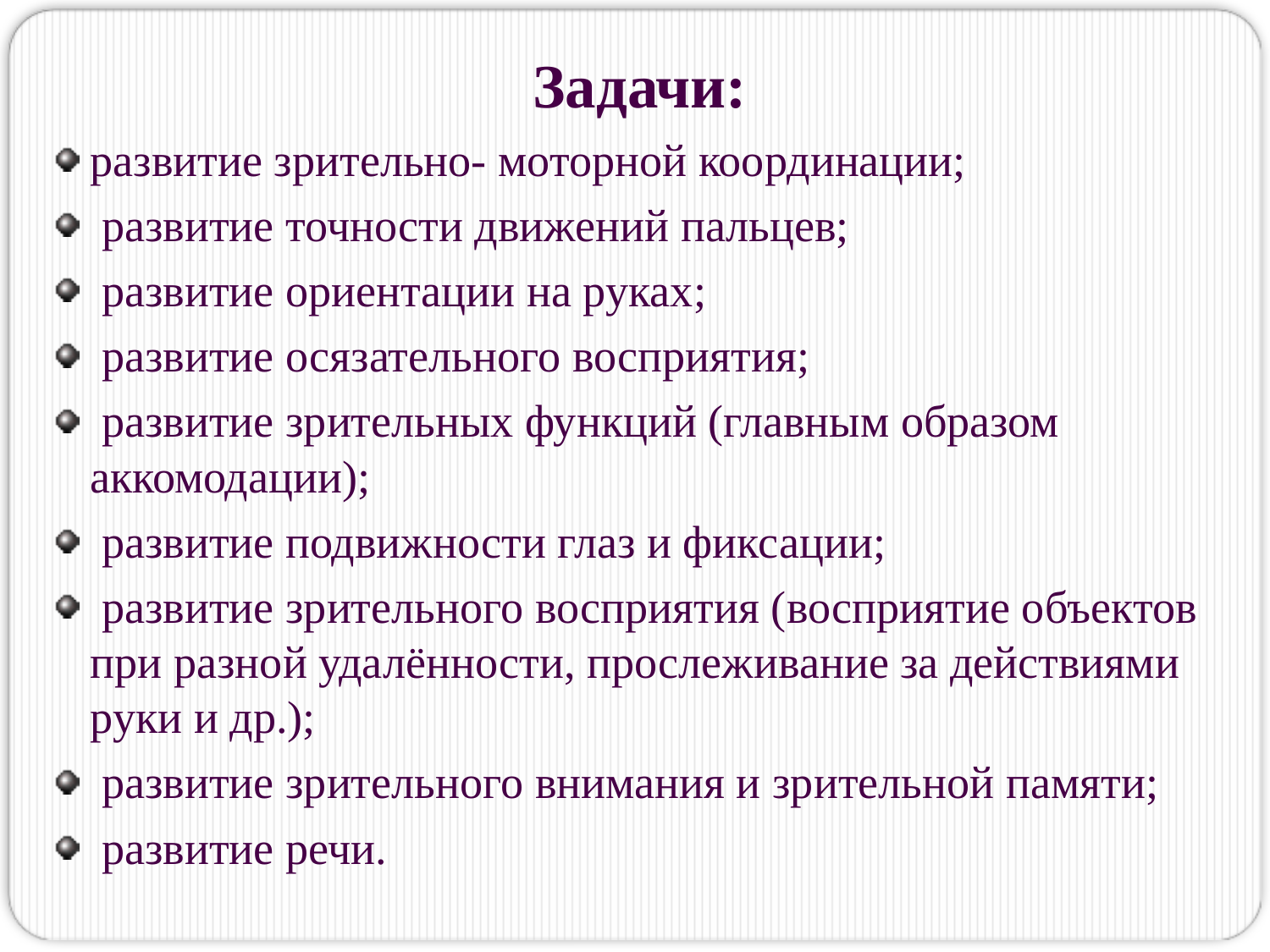

Задачи:
развитие зрительно- моторной координации;
 развитие точности движений пальцев;
 развитие ориентации на руках;
 развитие осязательного восприятия;
 развитие зрительных функций (главным образом аккомодации);
 развитие подвижности глаз и фиксации;
 развитие зрительного восприятия (восприятие объектов при разной удалённости, прослеживание за действиями руки и др.);
 развитие зрительного внимания и зрительной памяти;
 развитие речи.